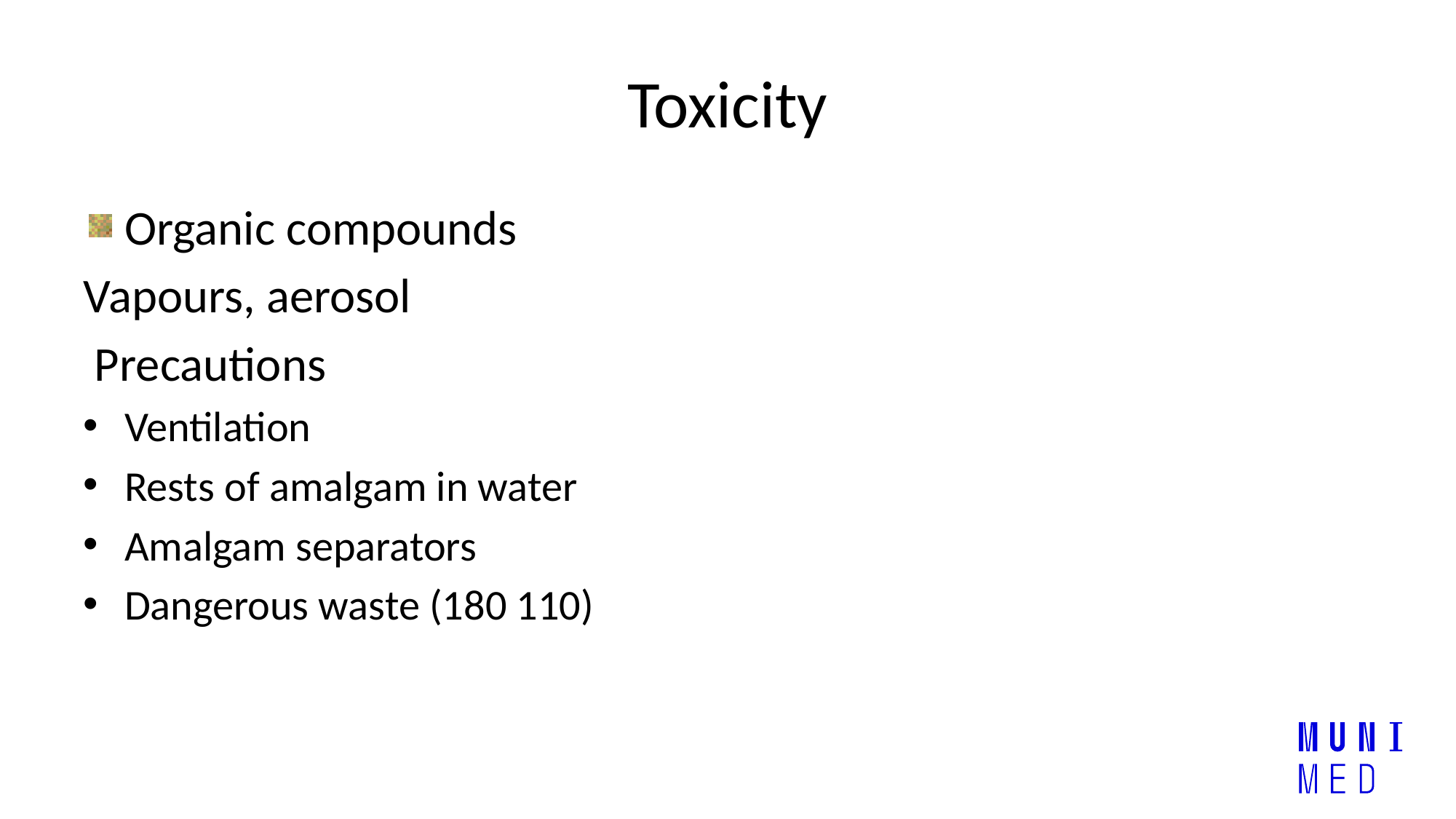

# Toxicity
Organic compounds
Vapours, aerosol
 Precautions
Ventilation
Rests of amalgam in water
Amalgam separators
Dangerous waste (180 110)